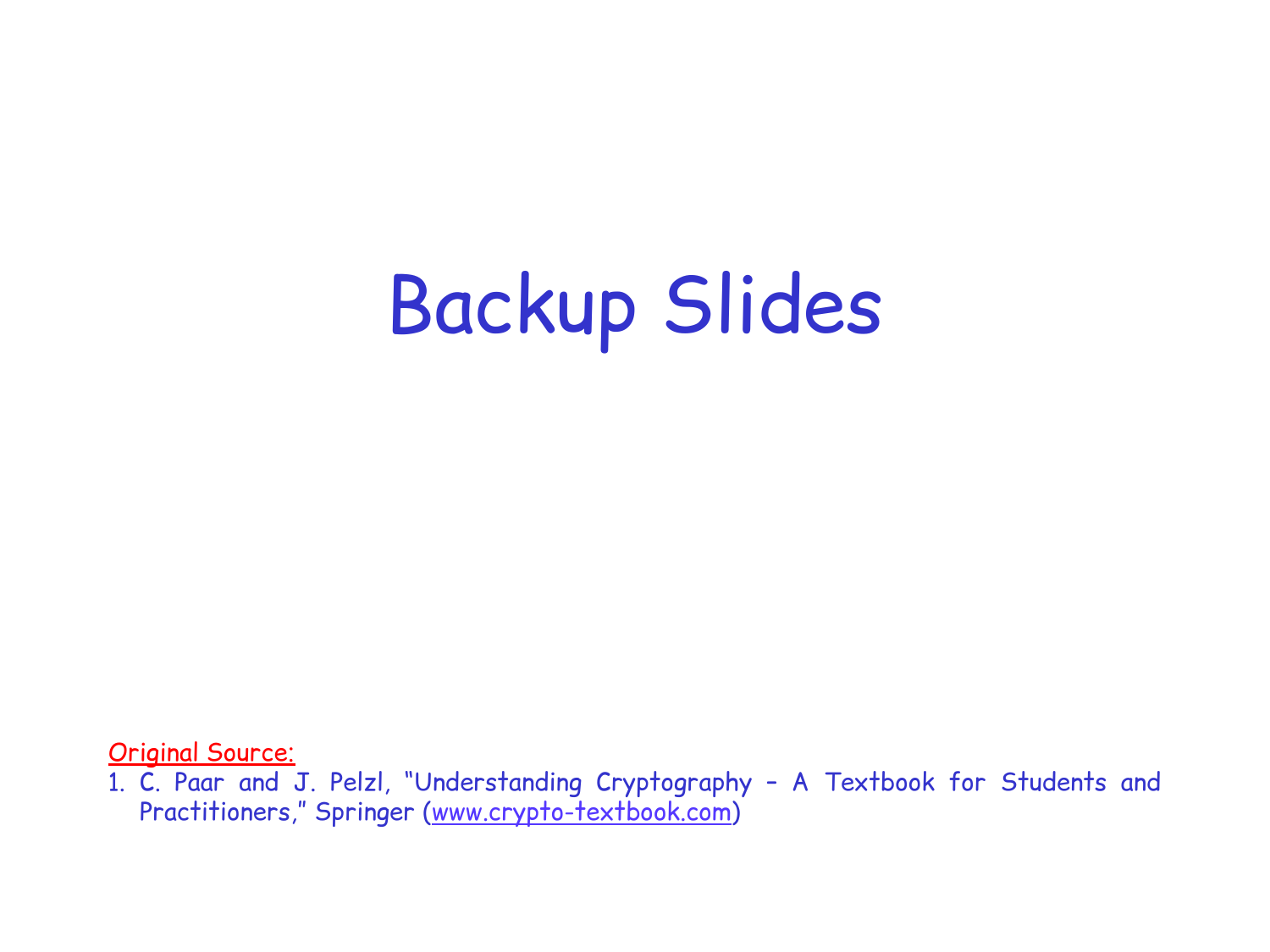

# Backup Slides
Original Source:
C. Paar and J. Pelzl, “Understanding Cryptography – A Textbook for Students and Practitioners,” Springer (www.crypto-textbook.com)